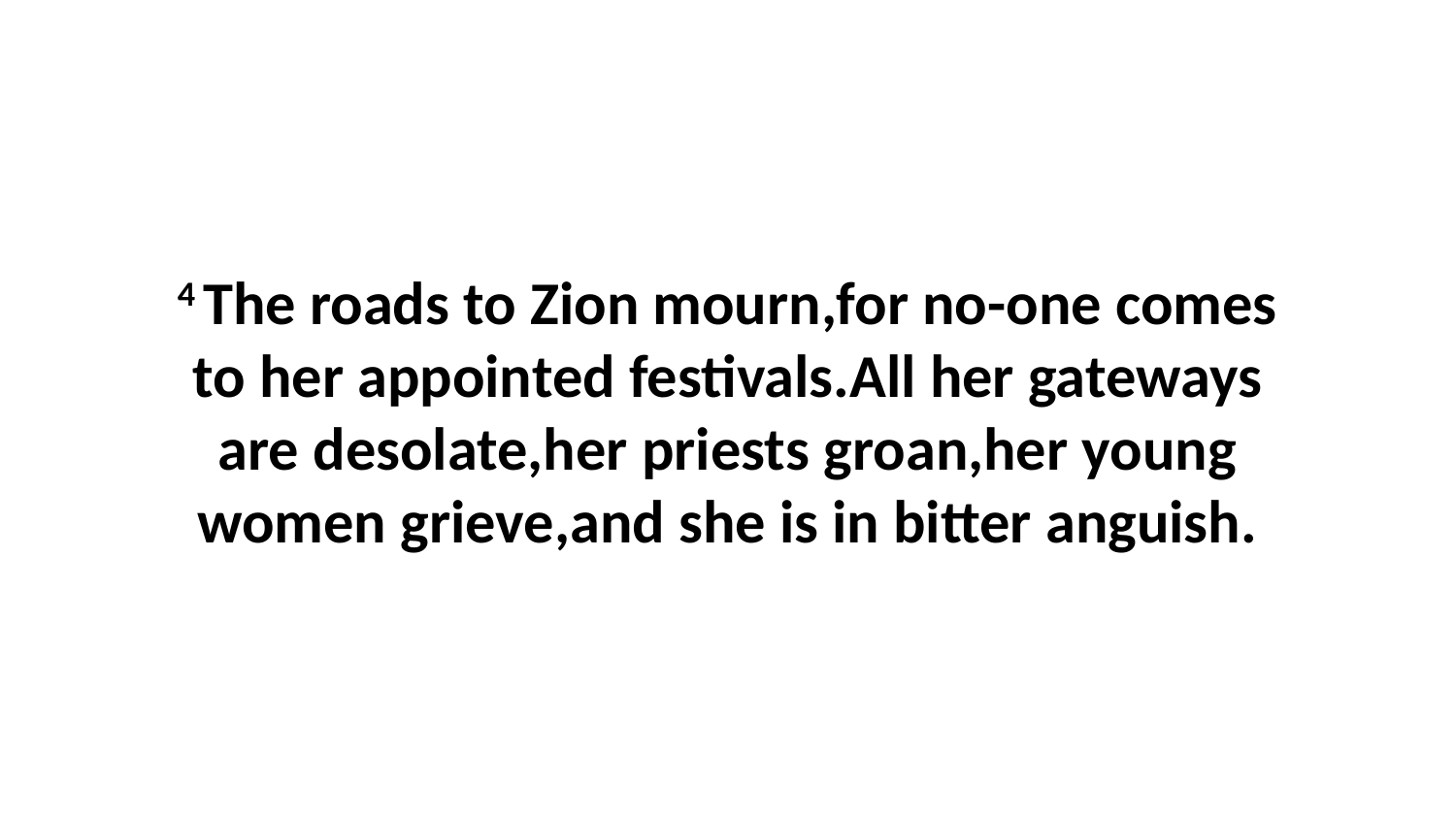

4 The roads to Zion mourn,for no-one comes to her appointed festivals.All her gateways are desolate,her priests groan,her young women grieve,and she is in bitter anguish.